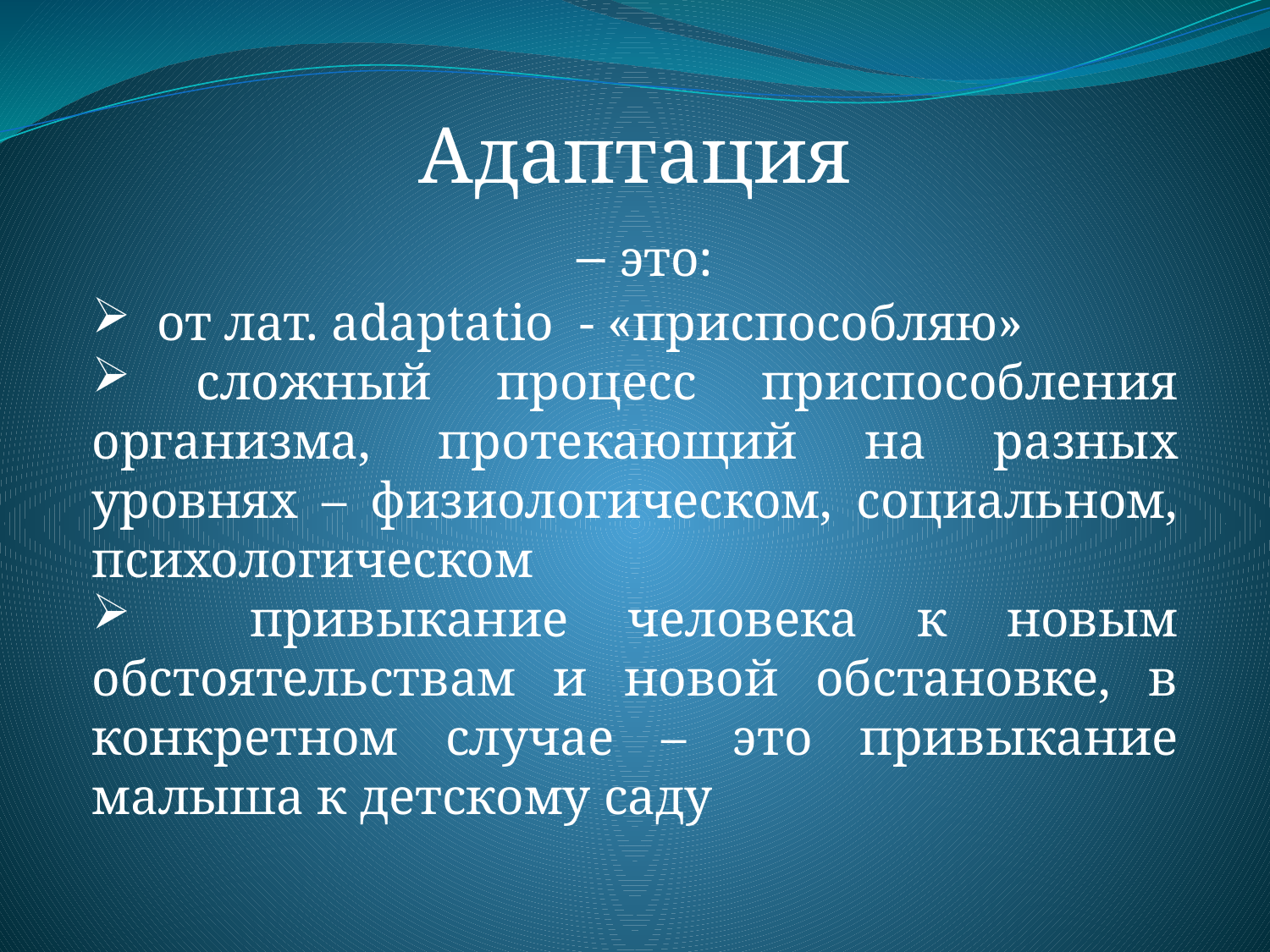

Адаптация
 – это:
  от лат. adaptatio  - «приспособляю»
 сложный процесс приспособления организма, протекающий на разных уровнях – физиологическом, социальном, психологическом
  привыкание человека к новым обстоятельствам и новой обстановке, в конкретном случае – это привыкание малыша к детскому саду